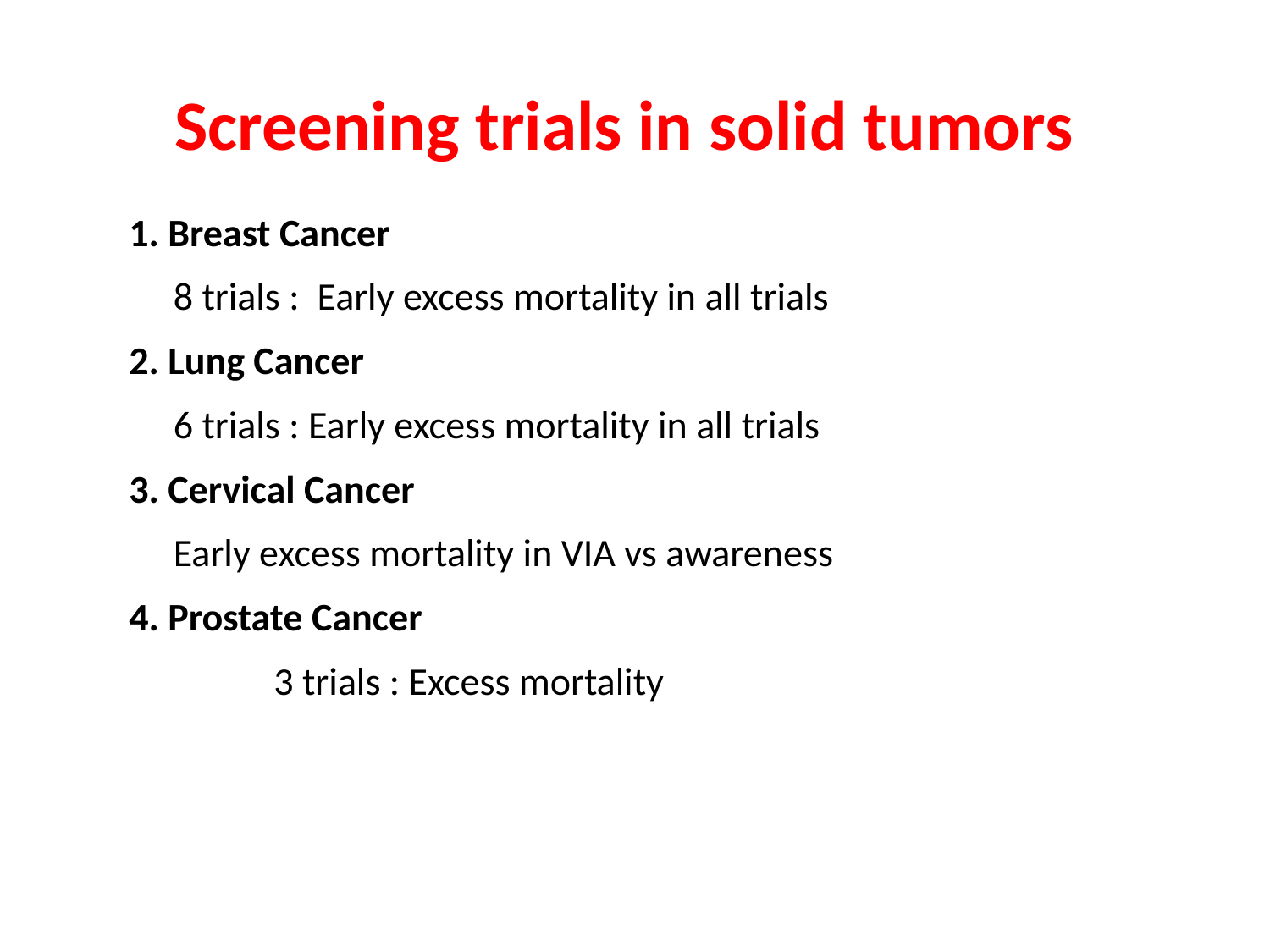

# Screening trials in solid tumors
1. Breast Cancer
		8 trials :  Early excess mortality in all trials
2. Lung Cancer
		6 trials : Early excess mortality in all trials
3. Cervical Cancer
		Early excess mortality in VIA vs awareness
4. Prostate Cancer
	 	3 trials : Excess mortality